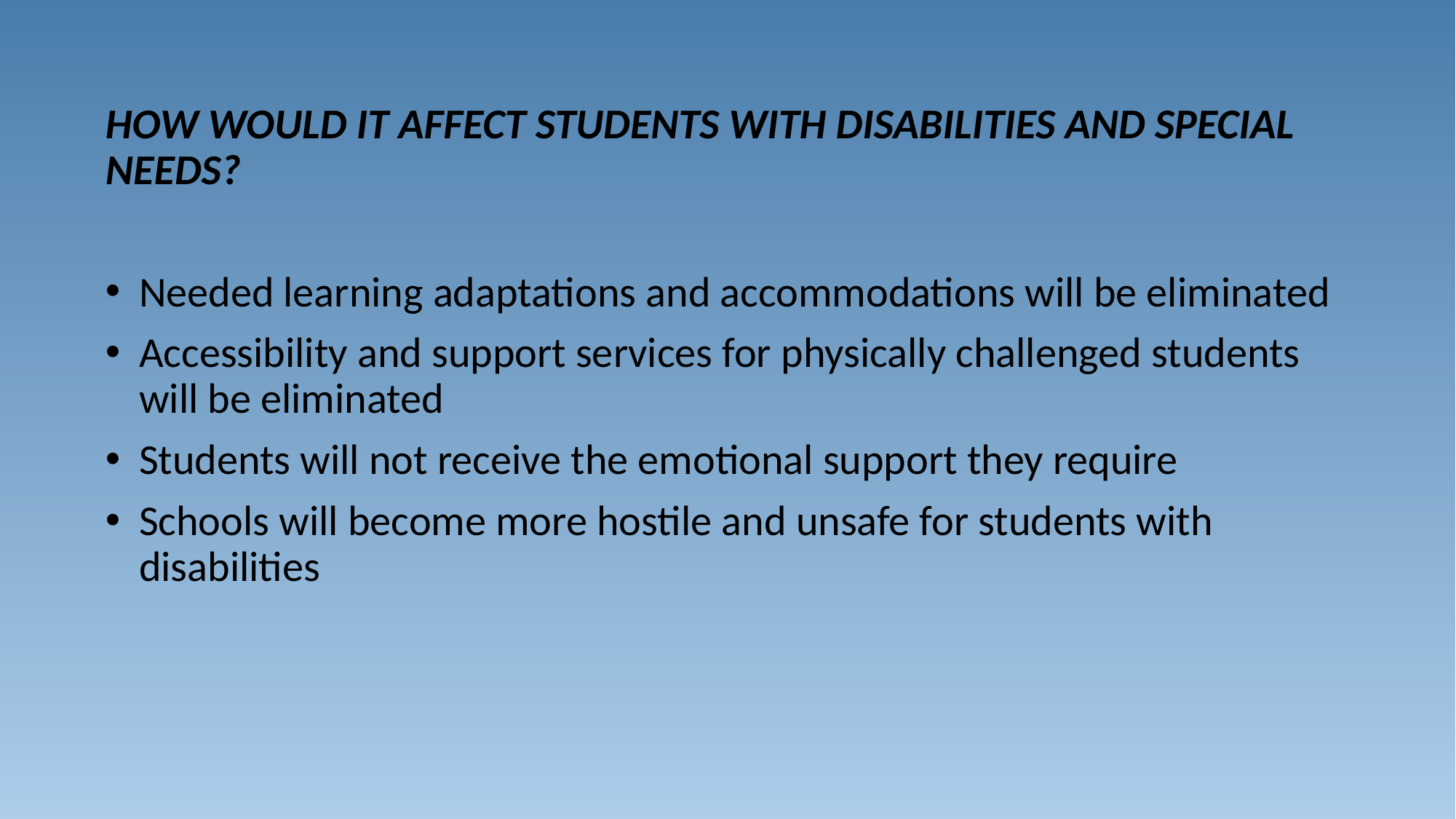

HOW WOULD IT AFFECT STUDENTS WITH DISABILITIES AND SPECIAL NEEDS?

Needed learning adaptations and accommodations will be eliminated
Accessibility and support services for physically challenged students will be eliminated
Students will not receive the emotional support they require
Schools will become more hostile and unsafe for students with disabilities